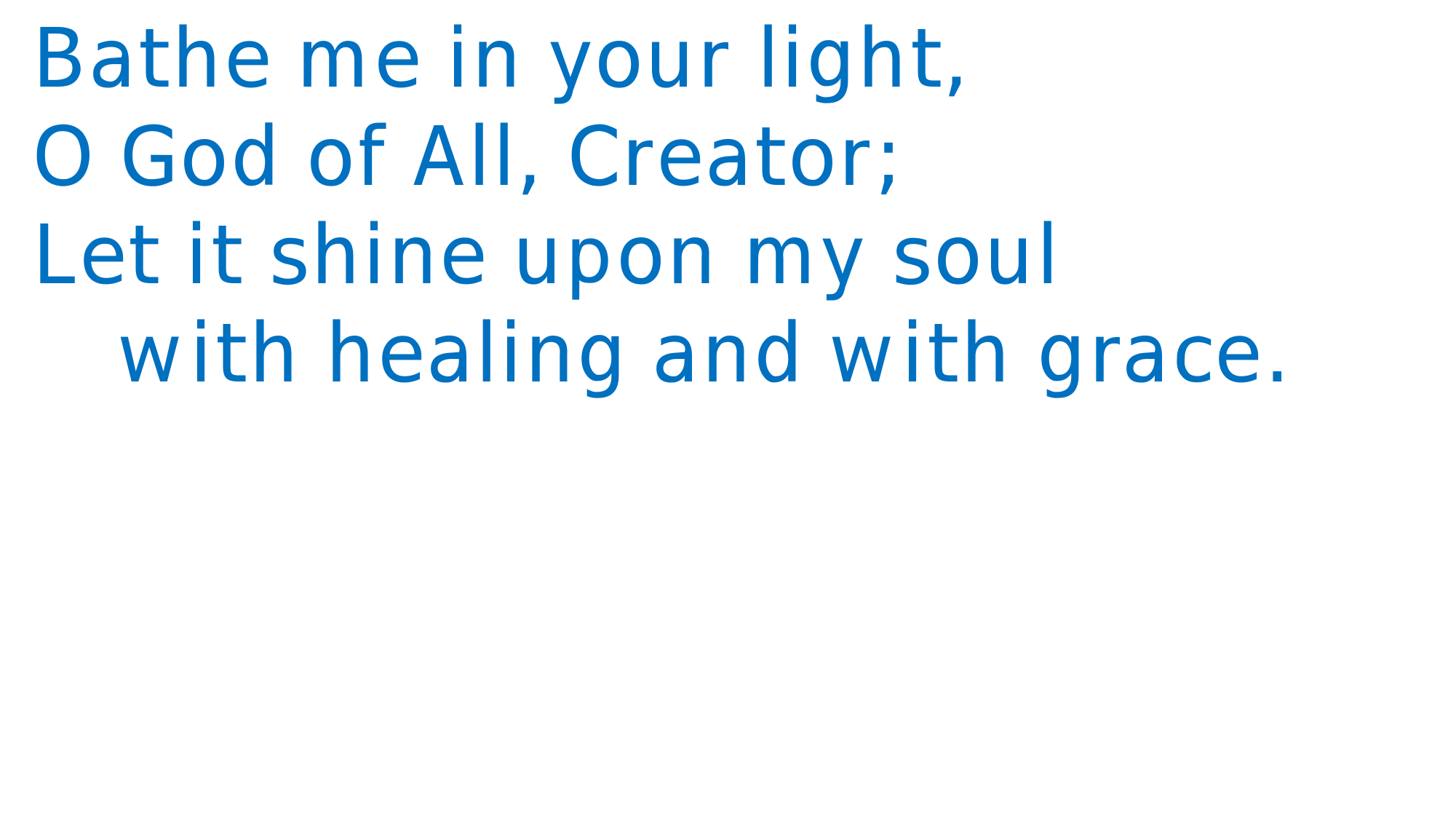

Bathe me in your light,
 O God of All, Creator;
 Let it shine upon my soul
	with healing and with grace.